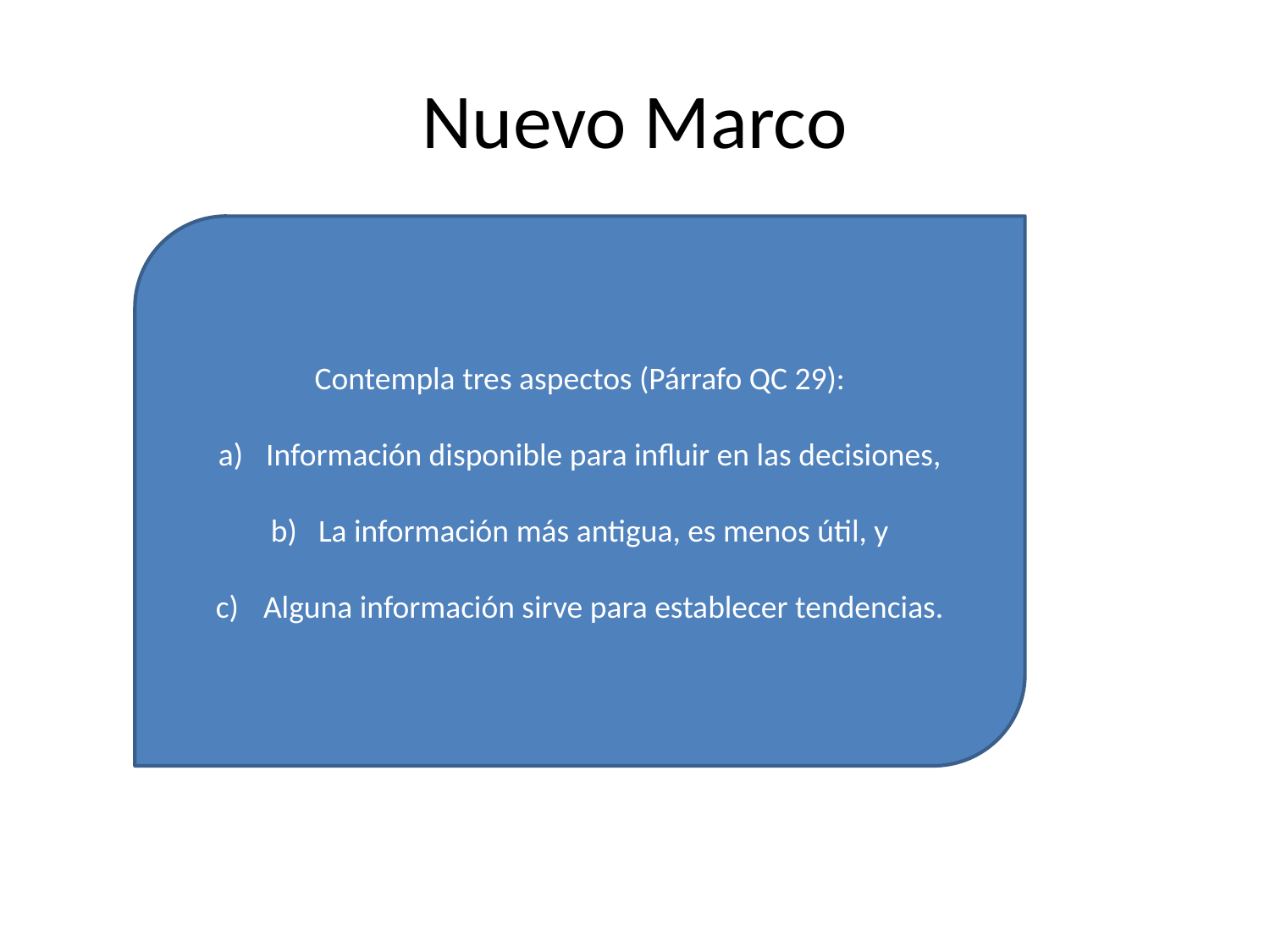

# Nuevo Marco
Contempla tres aspectos (Párrafo QC 29):

Información disponible para influir en las decisiones,

La información más antigua, es menos útil, y

Alguna información sirve para establecer tendencias.